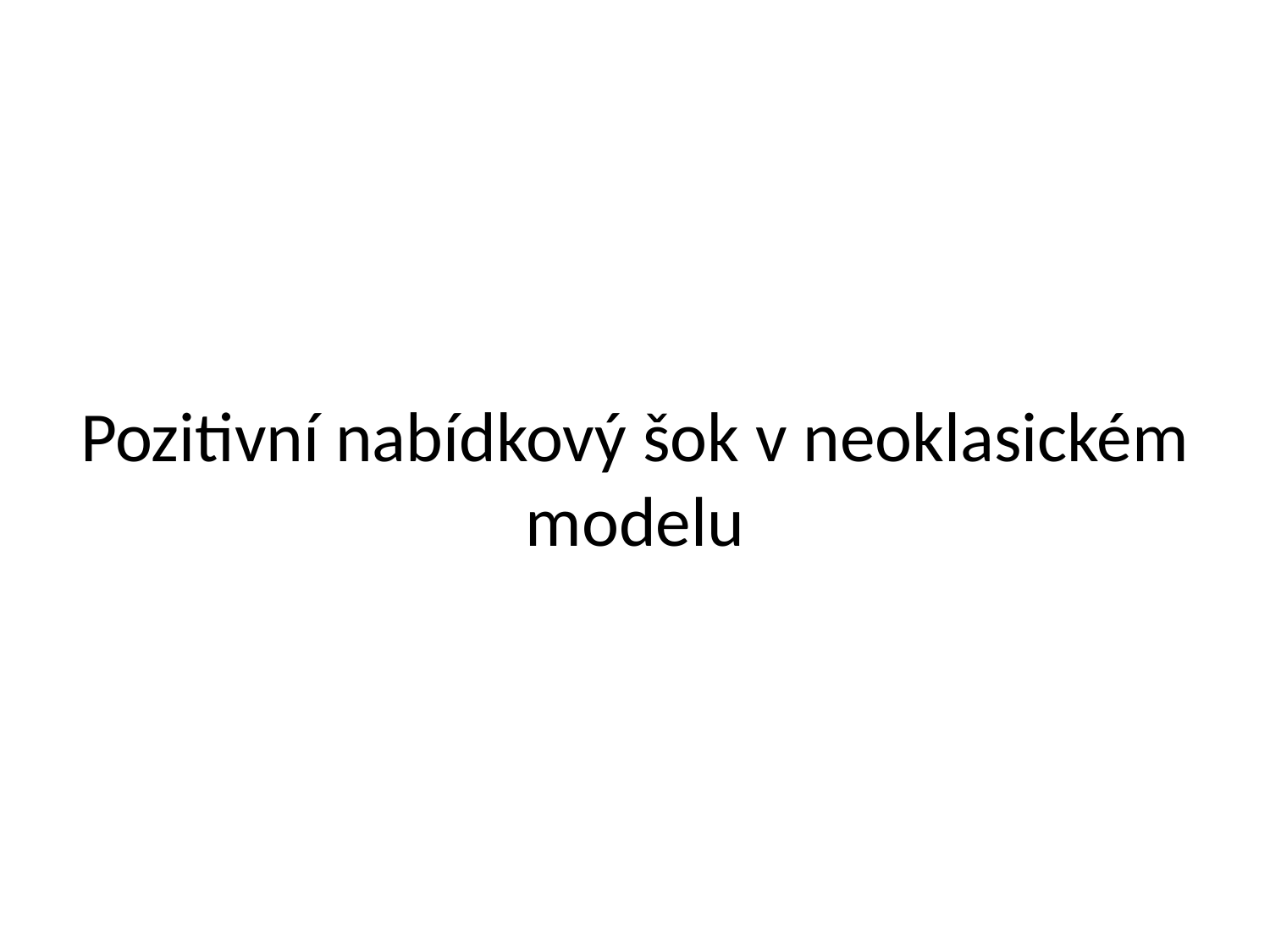

# Pozitivní nabídkový šok v neoklasickém modelu